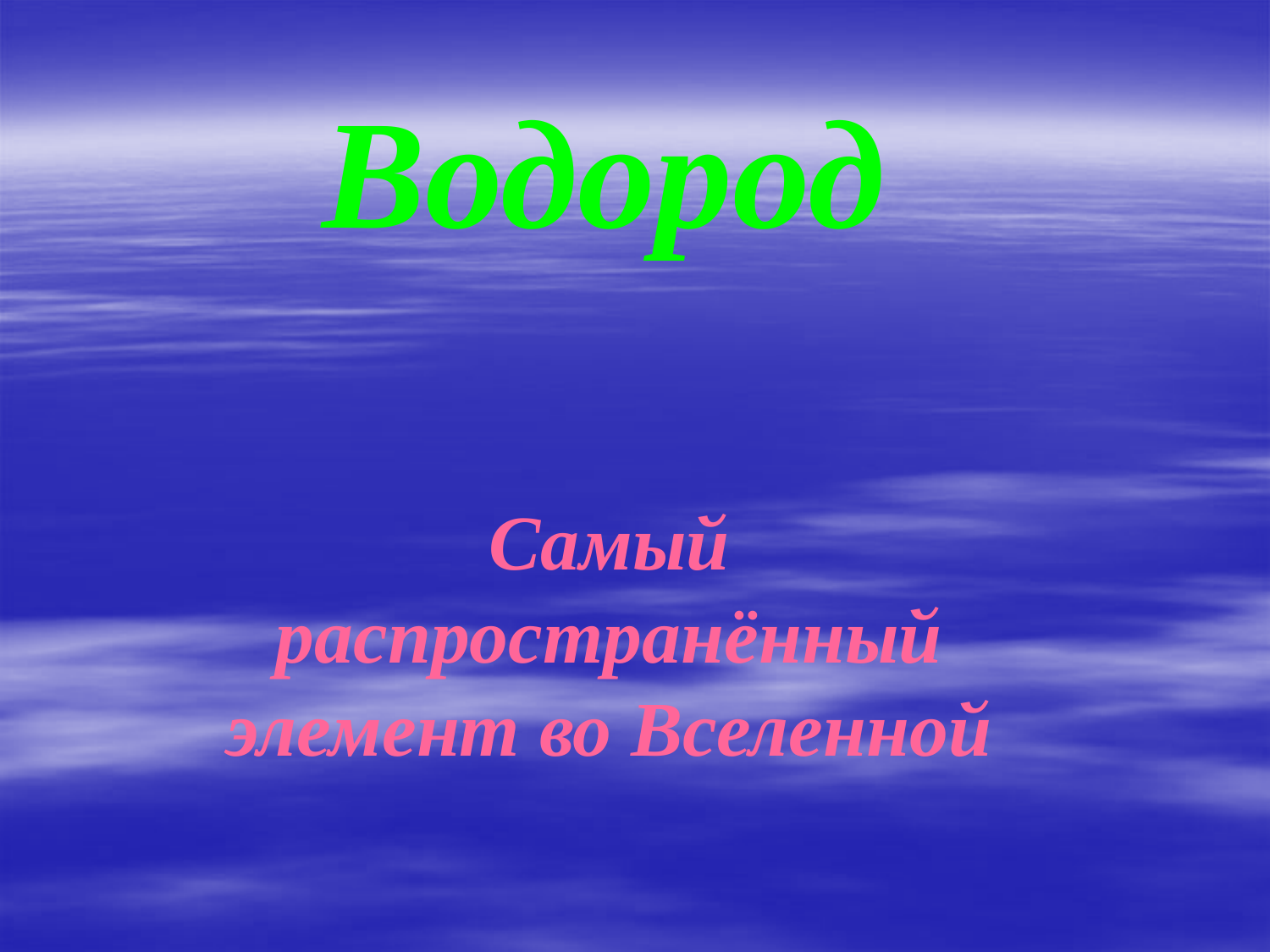

# Водород
Самый распространённый элемент во Вселенной